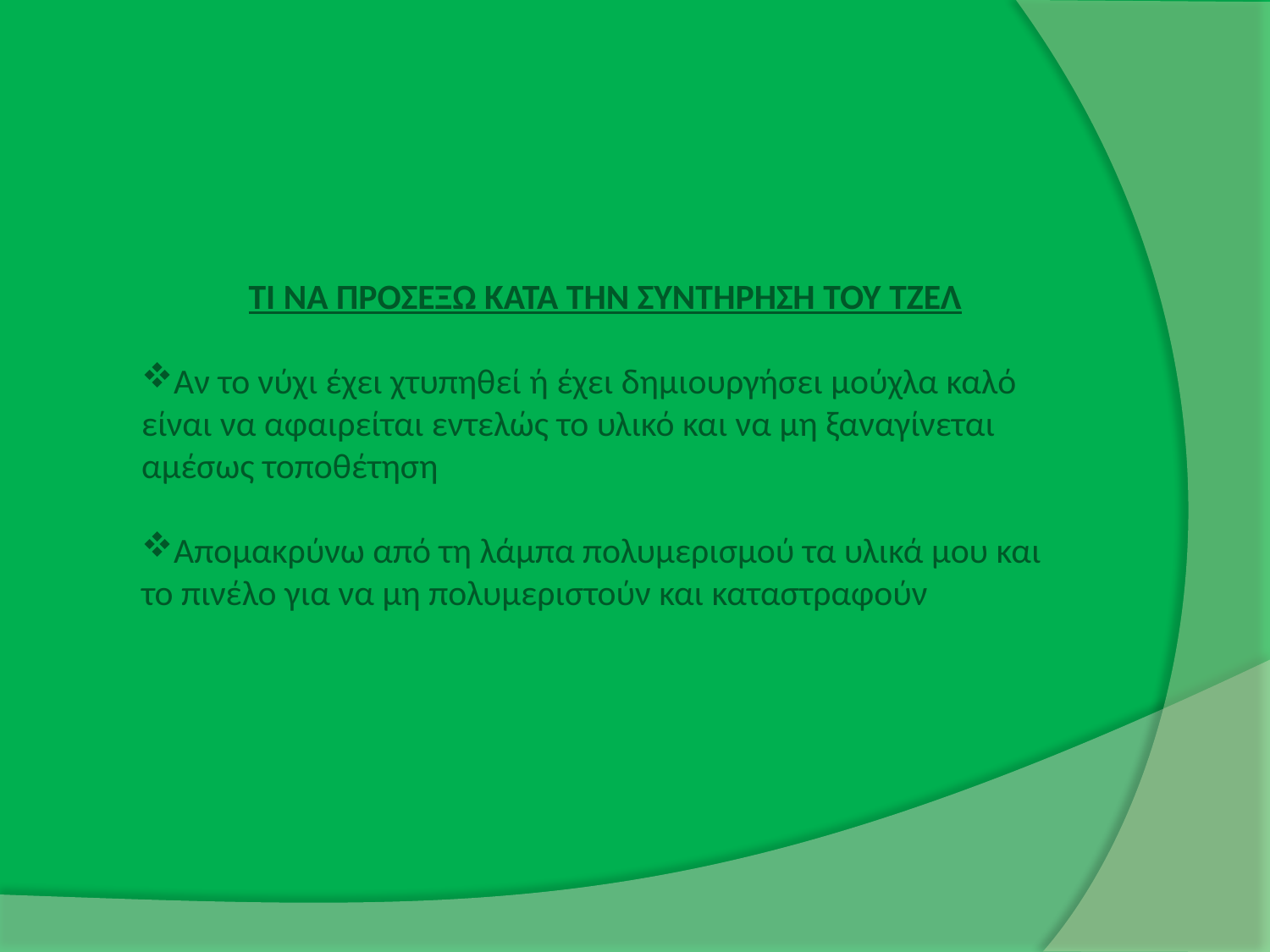

ΤΙ ΝΑ ΠΡΟΣΕΞΩ ΚΑΤΑ ΤΗΝ ΣΥΝΤΗΡΗΣΗ ΤΟΥ ΤΖΕΛ

Αν το νύχι έχει χτυπηθεί ή έχει δημιουργήσει μούχλα καλό είναι να αφαιρείται εντελώς το υλικό και να μη ξαναγίνεται αμέσως τοποθέτηση

Απομακρύνω από τη λάμπα πολυμερισμού τα υλικά μου και το πινέλο για να μη πολυμεριστούν και καταστραφούν